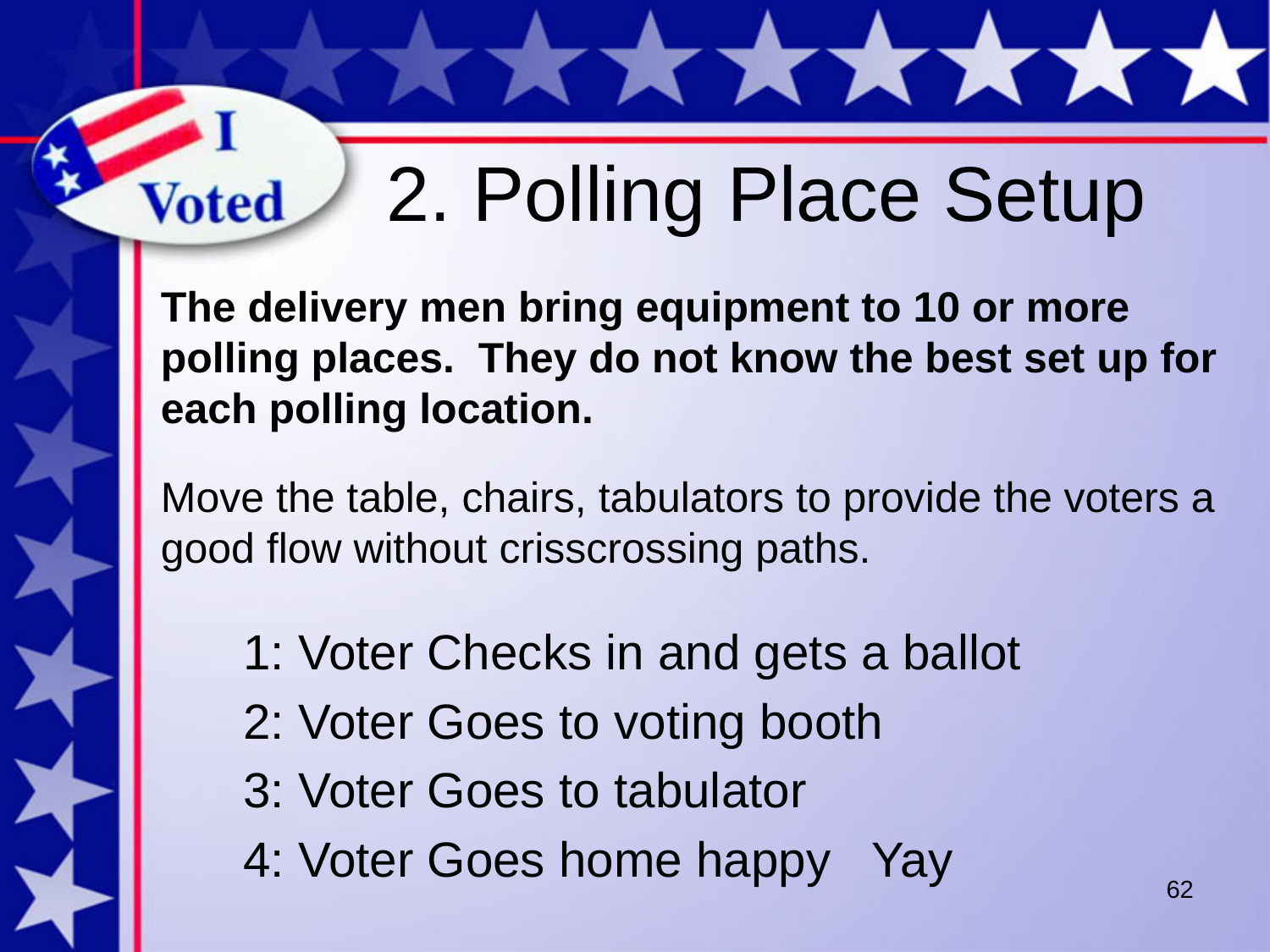

# 2. Polling Place Setup

The delivery men bring equipment to 10 or more polling places.  They do not know the best set up for each polling location.

Move the table, chairs, tabulators to provide the voters a good flow without crisscrossing paths.

      1: Voter Checks in and gets a ballot
      2: Voter Goes to voting booth
      3: Voter Goes to tabulator
      4: Voter Goes home happy   Yay

62